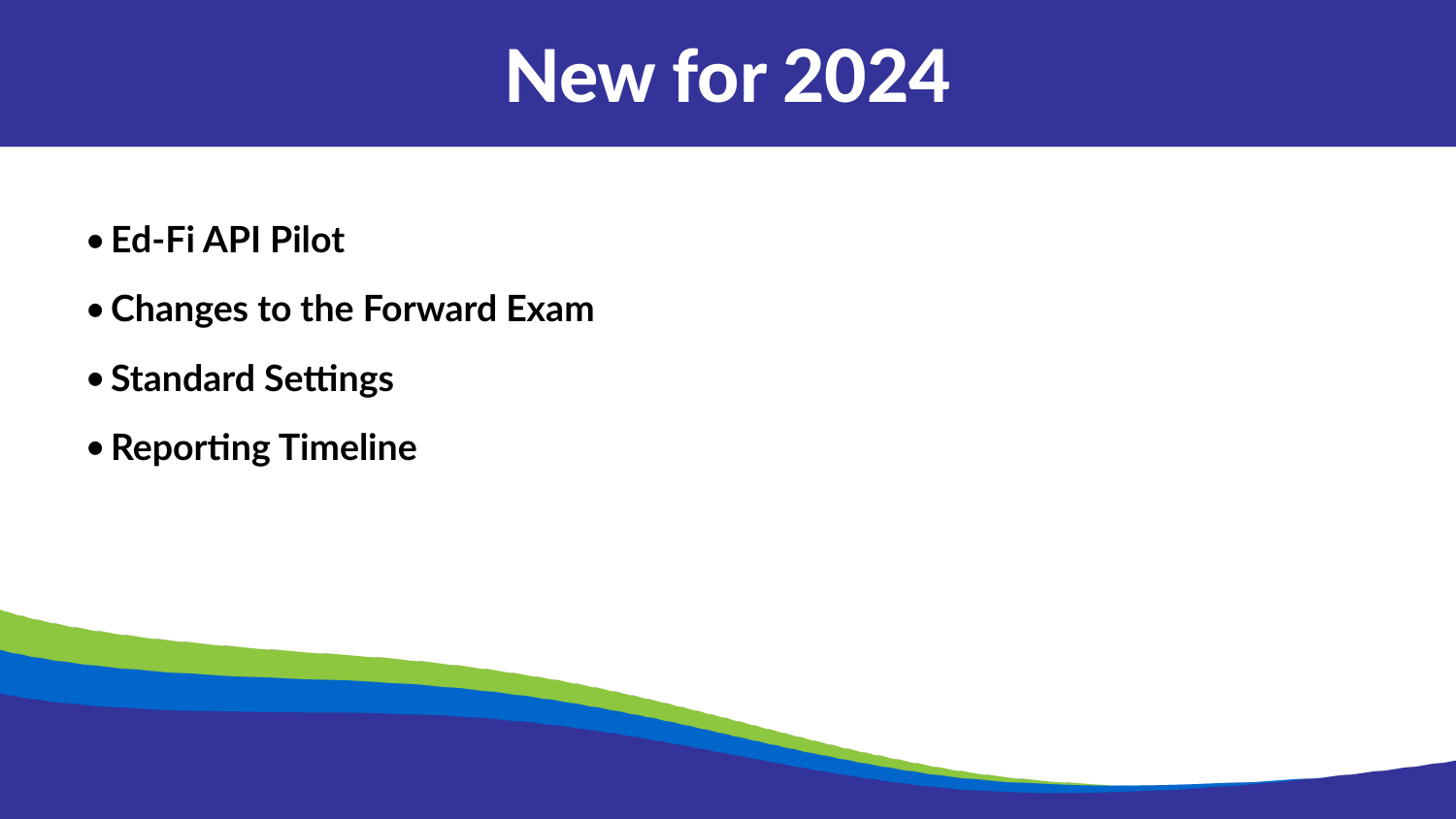

New for 2024
Ed-Fi API Pilot
Changes to the Forward Exam
Standard Settings
Reporting Timeline